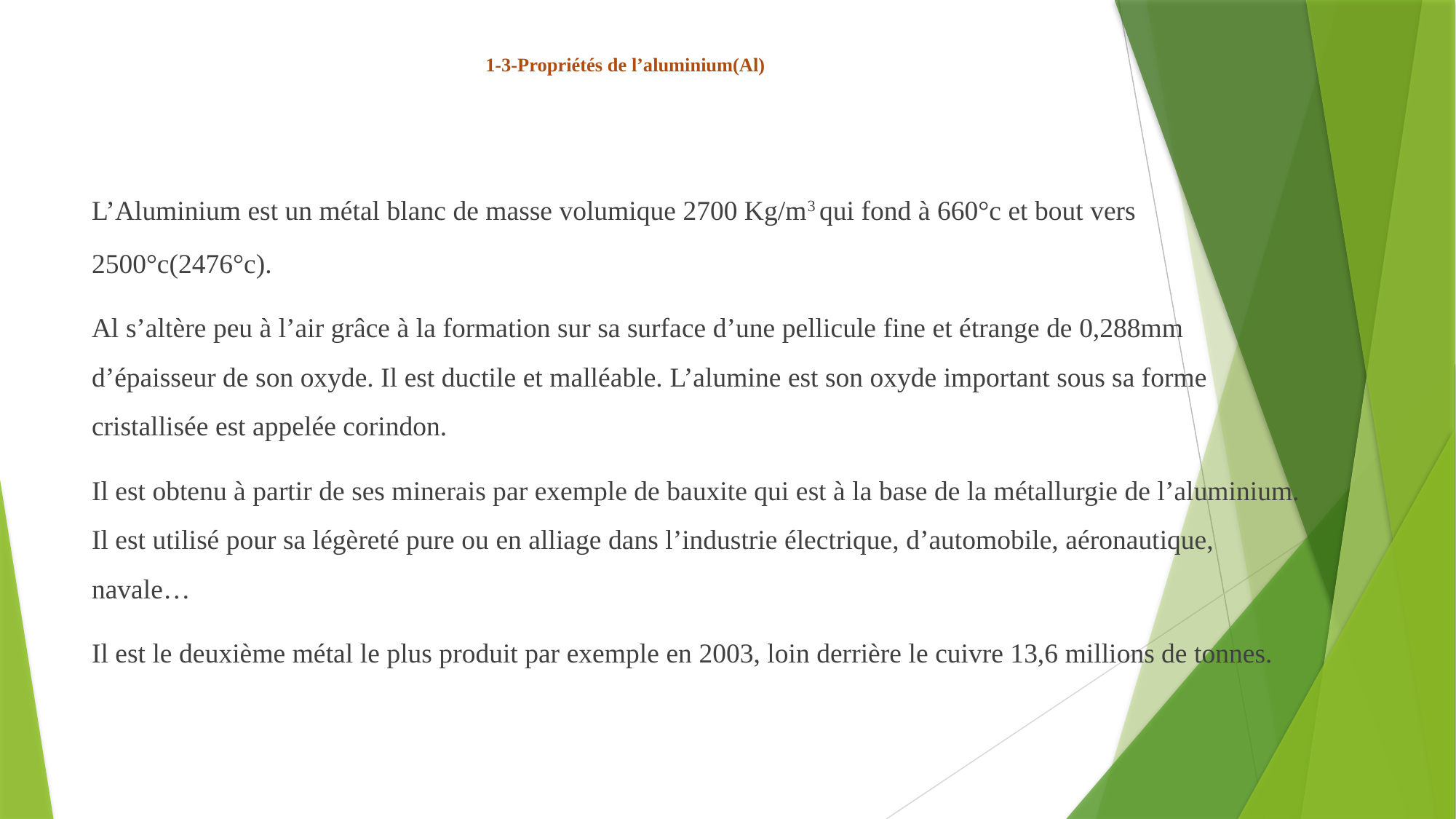

# 1-3-Propriétés de l’aluminium(Al)
L’Aluminium est un métal blanc de masse volumique 2700 Kg/m3 qui fond à 660°c et bout vers 2500°c(2476°c).
Al s’altère peu à l’air grâce à la formation sur sa surface d’une pellicule fine et étrange de 0,288mm d’épaisseur de son oxyde. Il est ductile et malléable. L’alumine est son oxyde important sous sa forme cristallisée est appelée corindon.
Il est obtenu à partir de ses minerais par exemple de bauxite qui est à la base de la métallurgie de l’aluminium. Il est utilisé pour sa légèreté pure ou en alliage dans l’industrie électrique, d’automobile, aéronautique, navale…
Il est le deuxième métal le plus produit par exemple en 2003, loin derrière le cuivre 13,6 millions de tonnes.